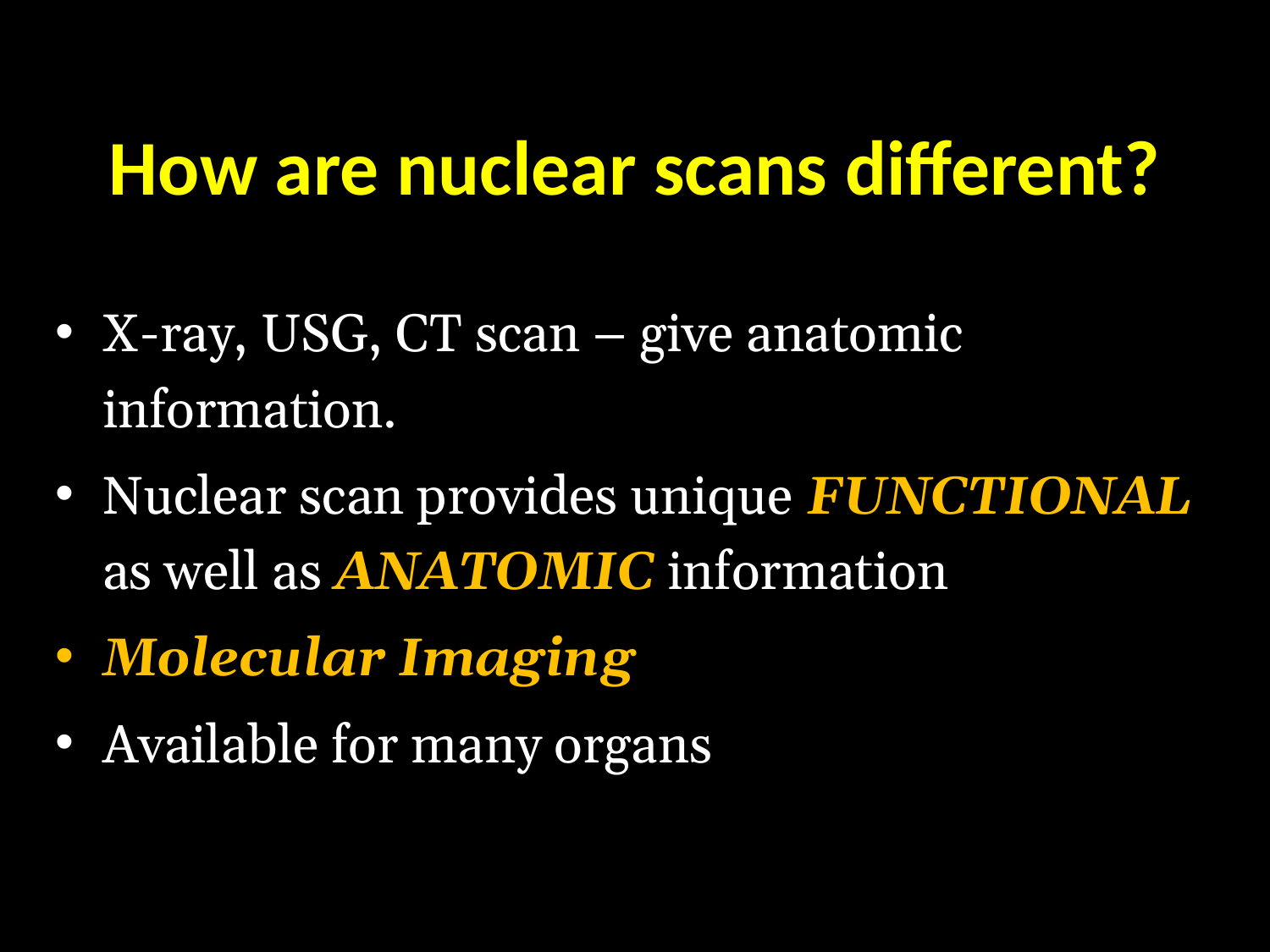

# How are nuclear scans different?
X-ray, USG, CT scan – give anatomic information.
Nuclear scan provides unique FUNCTIONAL as well as ANATOMIC information
Molecular Imaging
Available for many organs